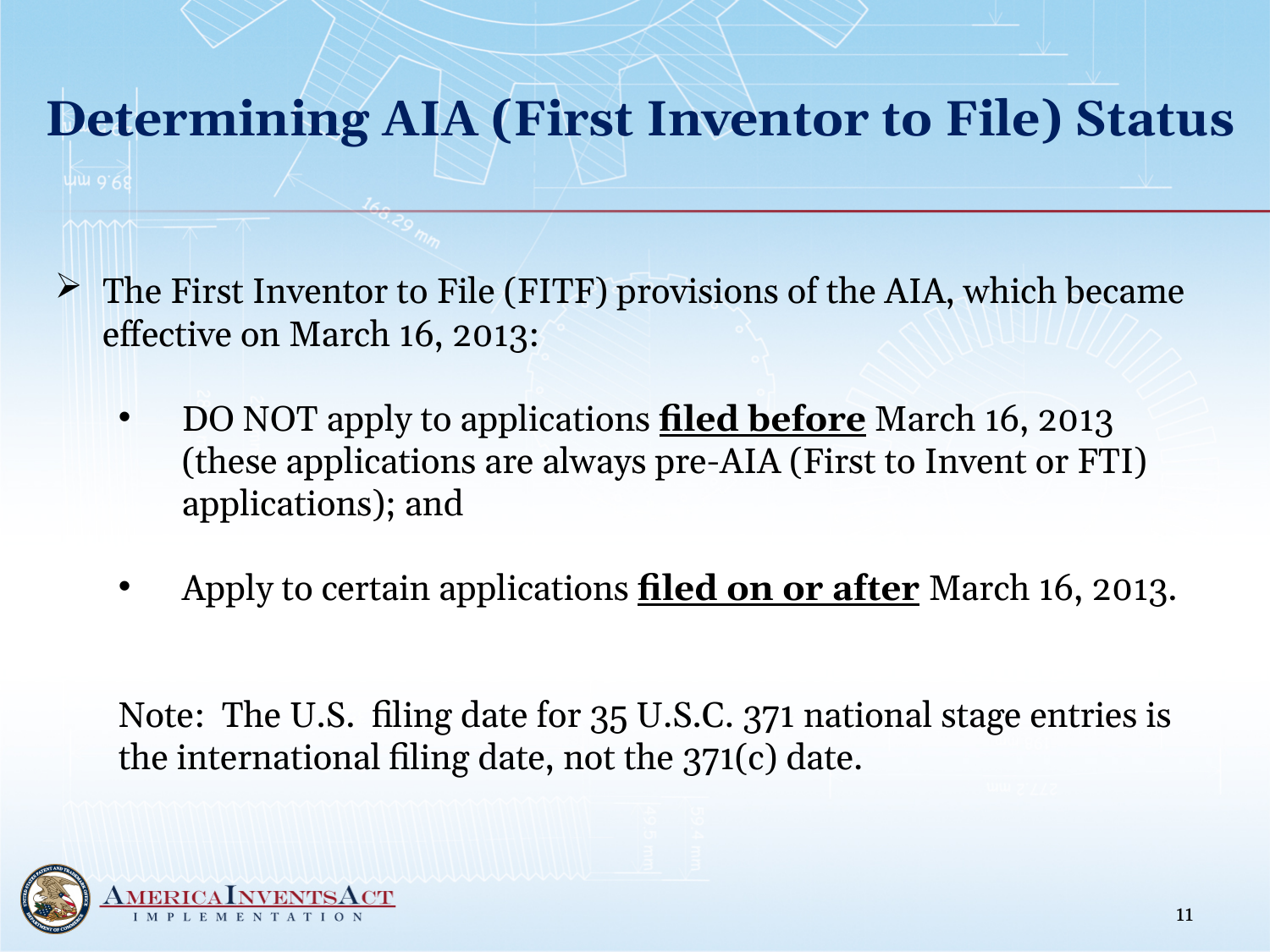

Determining AIA (First Inventor to File) Status

The First Inventor to File (FITF) provisions of the AIA, which became effective on March 16, 2013:

DO NOT apply to applications filed before March 16, 2013
(these applications are always pre-AIA (First to Invent or FTI) applications); and

Apply to certain applications filed on or after March 16, 2013.

Note:  The U.S.  filing date for 35 U.S.C. 371 national stage entries is the international filing date, not the 371(c) date.

11